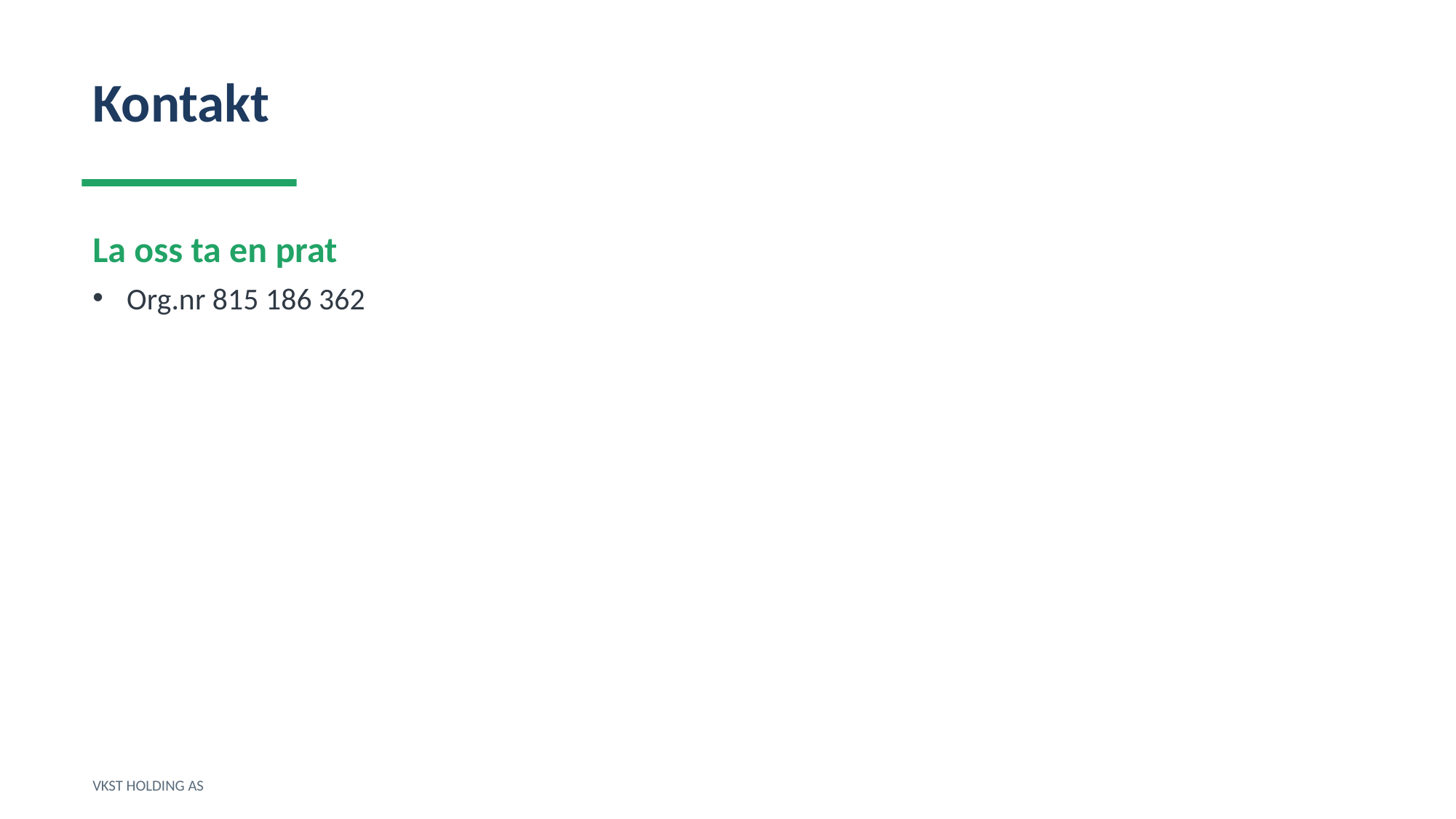

Kontakt

La oss ta en prat
Org.nr 815 186 362
VKST HOLDING AS